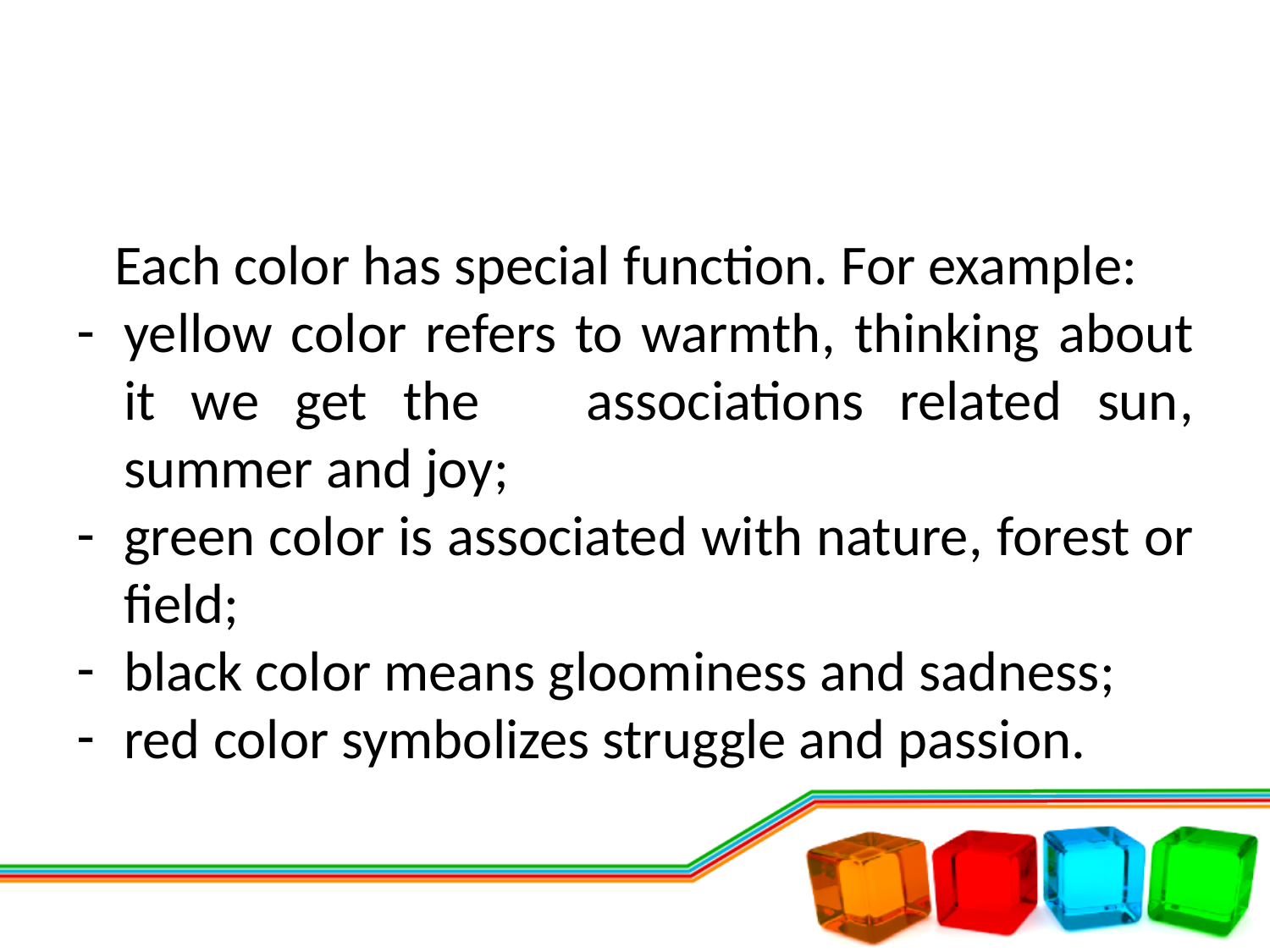

#
   Each color has special function. For example:
yellow color refers to warmth, thinking about it we get the   associations related sun, summer and joy;
green color is associated with nature, forest or field;
black color means gloominess and sadness;
red color symbolizes struggle and passion.